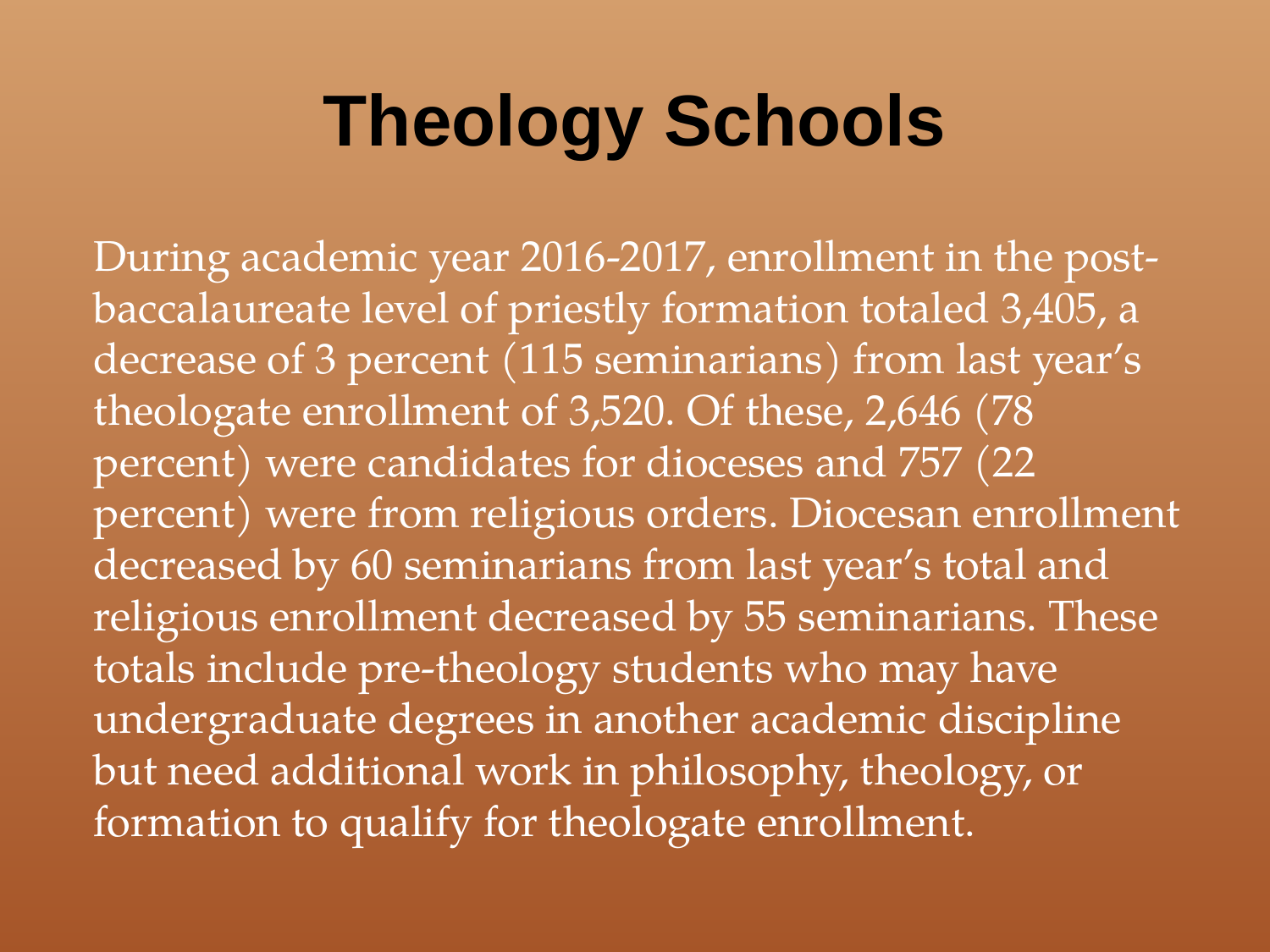

# Theology Schools
During academic year 2016-2017, enrollment in the post-baccalaureate level of priestly formation totaled 3,405, a decrease of 3 percent (115 seminarians) from last year’s theologate enrollment of 3,520. Of these, 2,646 (78 percent) were candidates for dioceses and 757 (22 percent) were from religious orders. Diocesan enrollment decreased by 60 seminarians from last year’s total and religious enrollment decreased by 55 seminarians. These totals include pre-theology students who may have undergraduate degrees in another academic discipline but need additional work in philosophy, theology, or formation to qualify for theologate enrollment.